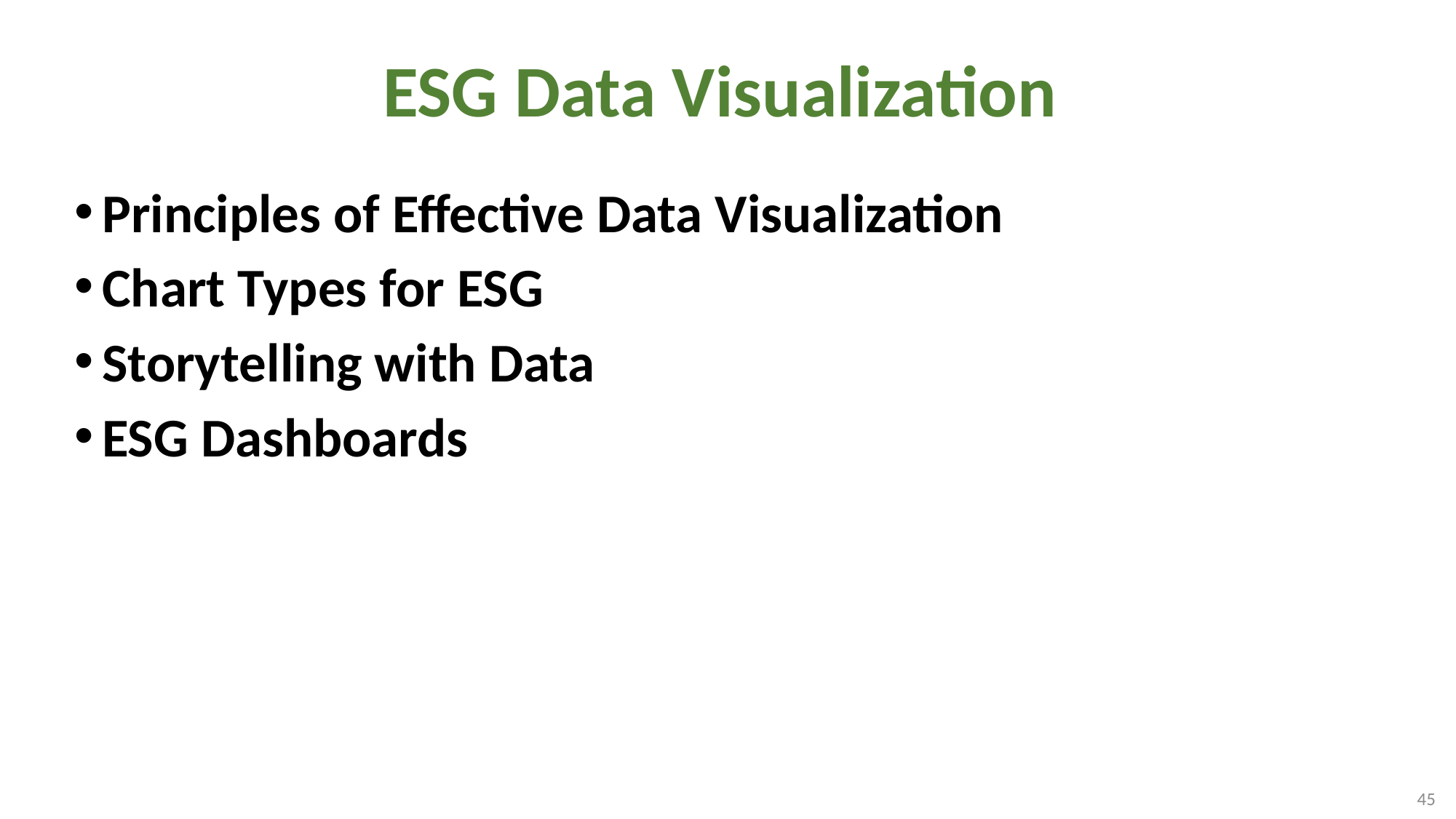

# ESG Data Visualization
Principles of Effective Data Visualization
Chart Types for ESG
Storytelling with Data
ESG Dashboards
45